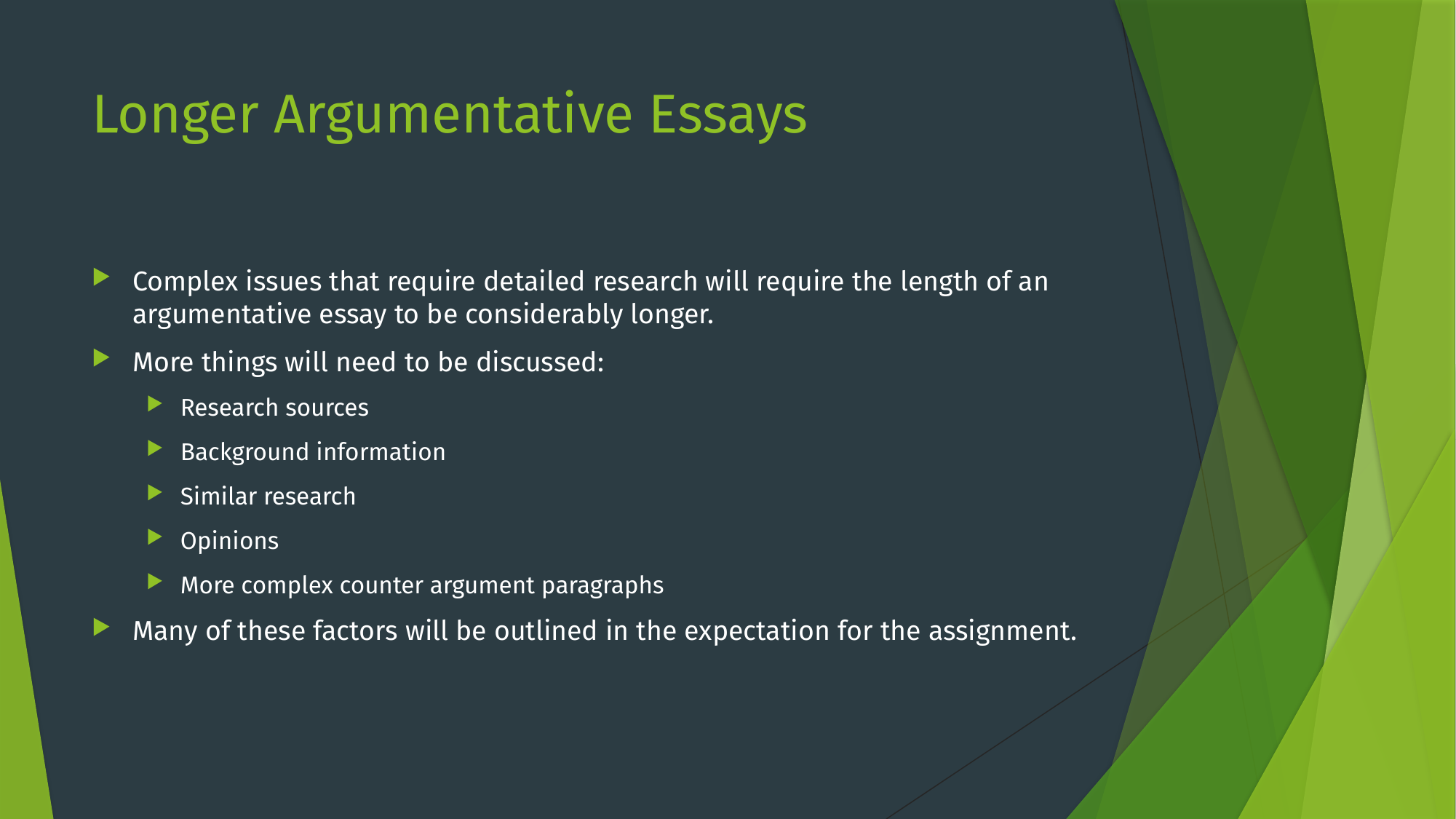

# Longer Argumentative Essays
Complex issues that require detailed research will require the length of an argumentative essay to be considerably longer.
More things will need to be discussed:
Research sources
Background information
Similar research
Opinions
More complex counter argument paragraphs
Many of these factors will be outlined in the expectation for the assignment.